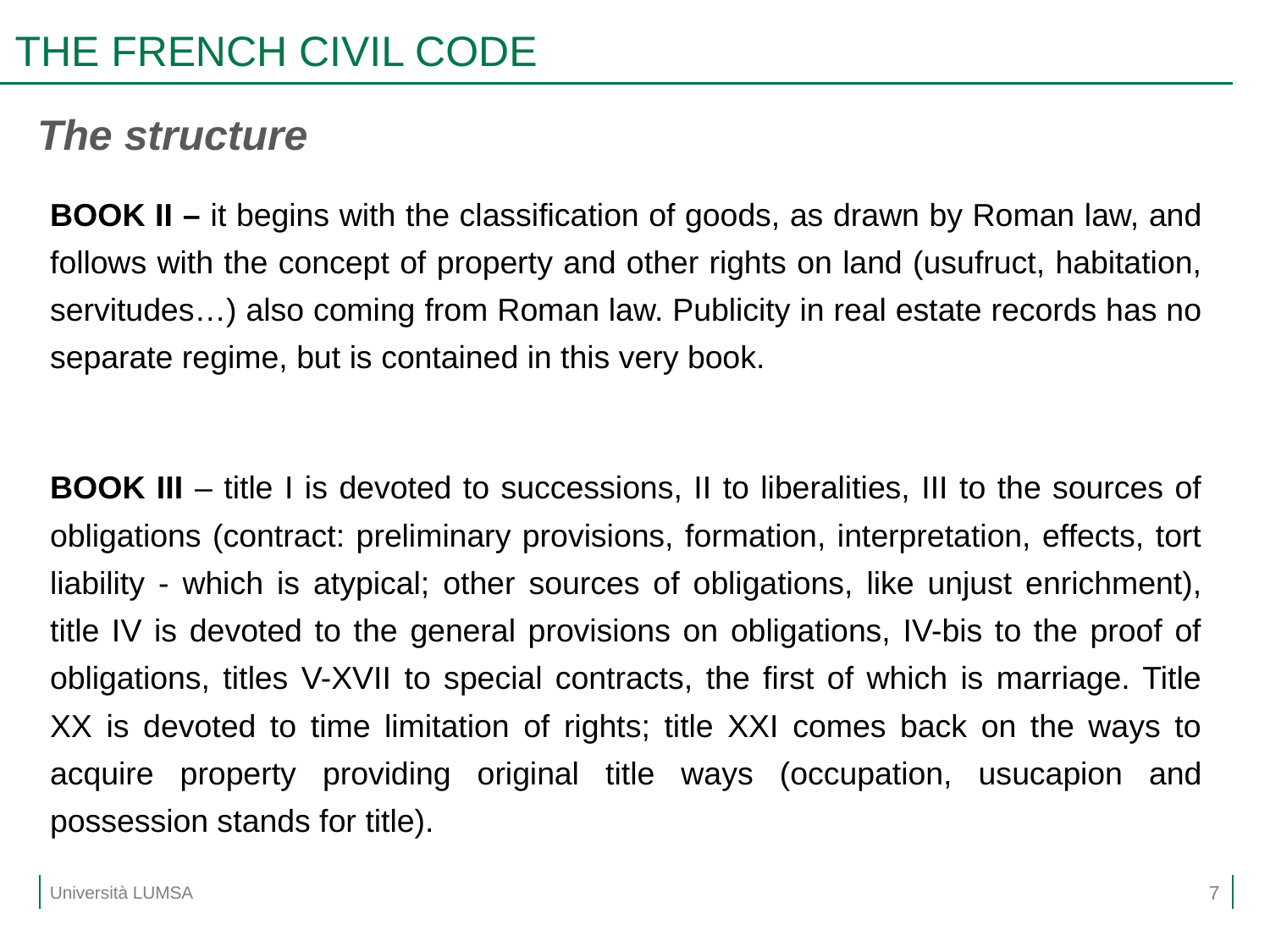

# THE FRENCH CIVIL CODE
The structure
BOOK II – it begins with the classification of goods, as drawn by Roman law, and follows with the concept of property and other rights on land (usufruct, habitation, servitudes…) also coming from Roman law. Publicity in real estate records has no separate regime, but is contained in this very book.

BOOK III – title I is devoted to successions, II to liberalities, III to the sources of obligations (contract: preliminary provisions, formation, interpretation, effects, tort liability - which is atypical; other sources of obligations, like unjust enrichment), title IV is devoted to the general provisions on obligations, IV-bis to the proof of obligations, titles V-XVII to special contracts, the first of which is marriage. Title XX is devoted to time limitation of rights; title XXI comes back on the ways to acquire property providing original title ways (occupation, usucapion and possession stands for title).
7